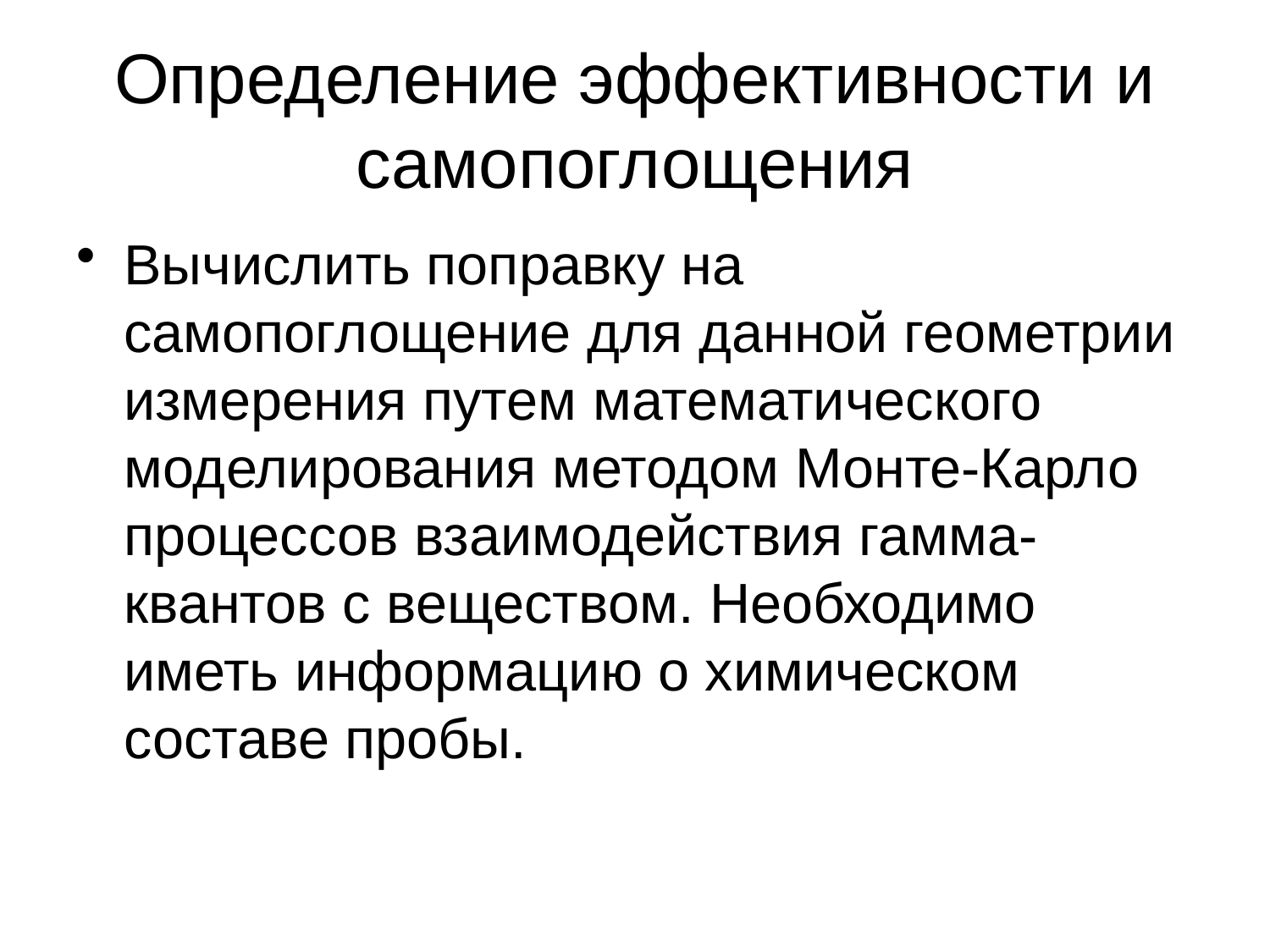

# Определение эффективности и самопоглощения
Вычислить поправку на самопоглощение для данной геометрии измерения путем математического моделирования методом Монте-Карло процессов взаимодействия гамма-квантов с веществом. Необходимо иметь информацию о химическом составе пробы.